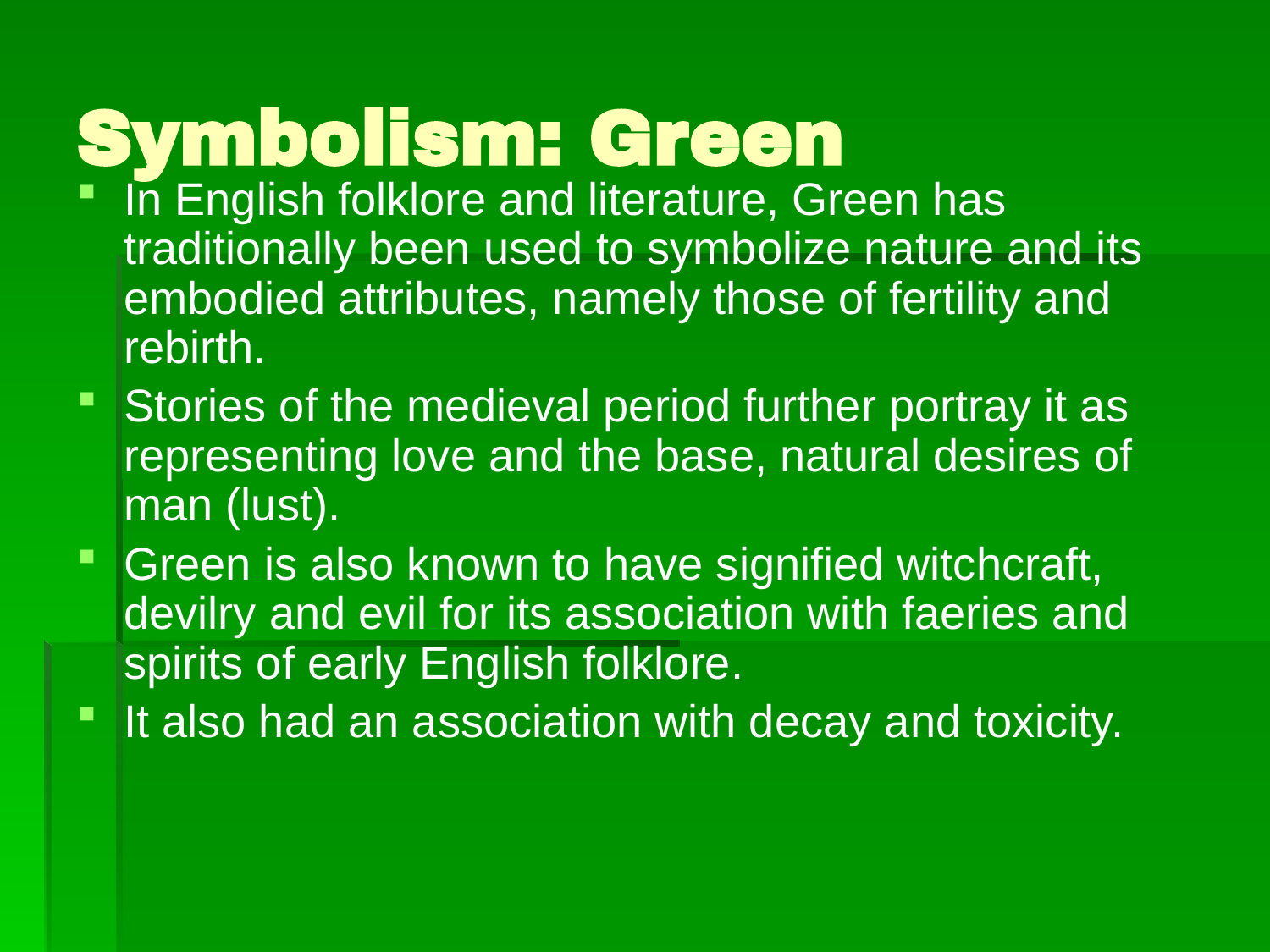

# Symbolism: Green
In English folklore and literature, Green has traditionally been used to symbolize nature and its embodied attributes, namely those of fertility and rebirth.
Stories of the medieval period further portray it as representing love and the base, natural desires of man (lust).
Green is also known to have signified witchcraft, devilry and evil for its association with faeries and spirits of early English folklore.
It also had an association with decay and toxicity.